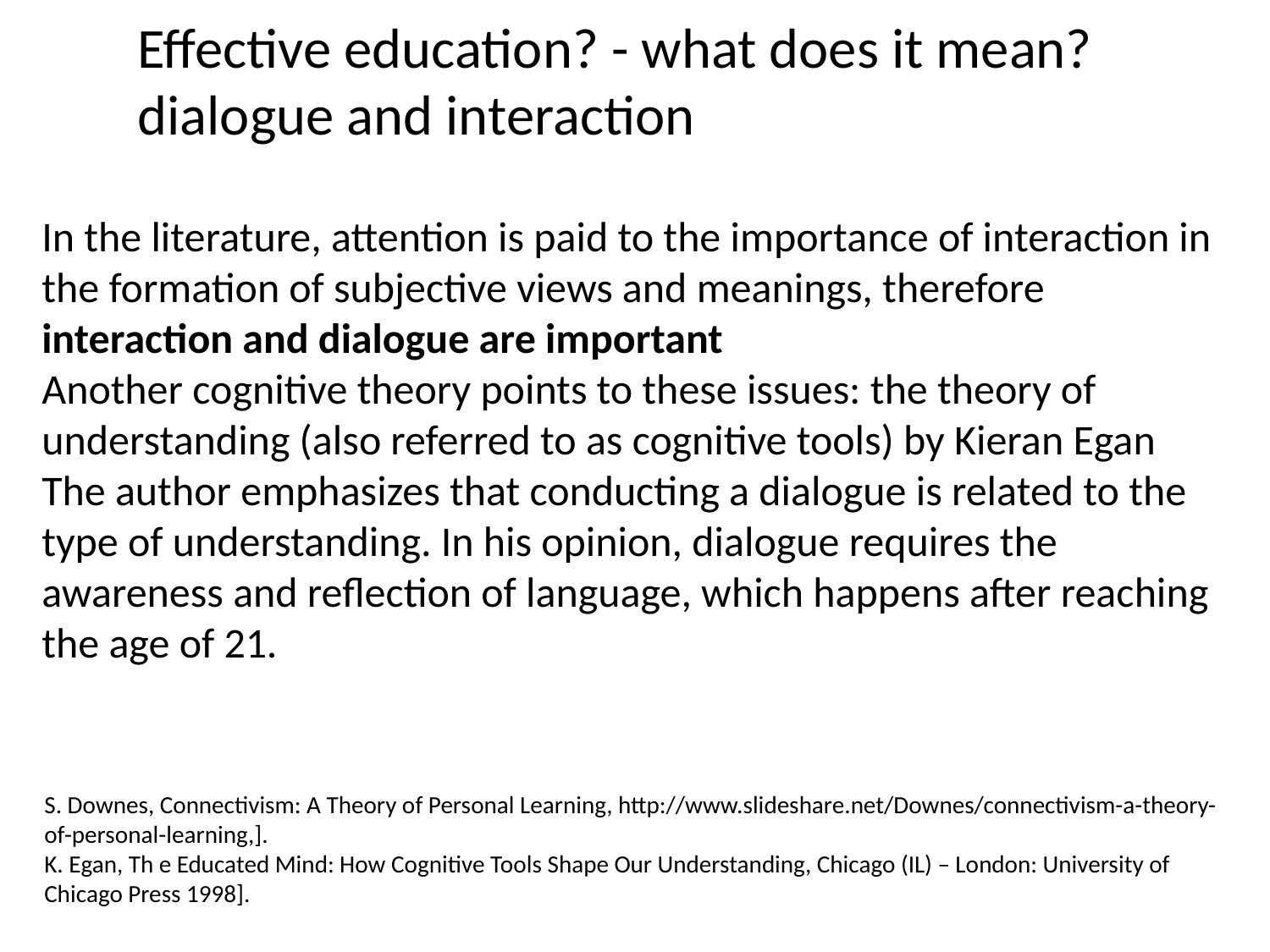

Effective education? - what does it mean?
dialogue and interaction
In the literature, attention is paid to the importance of interaction in the formation of subjective views and meanings, therefore interaction and dialogue are important
Another cognitive theory points to these issues: the theory of understanding (also referred to as cognitive tools) by Kieran Egan
The author emphasizes that conducting a dialogue is related to the type of understanding. In his opinion, dialogue requires the awareness and reflection of language, which happens after reaching the age of 21.

S. Downes, Connectivism: A Theory of Personal Learning, http://www.slideshare.net/Downes/connectivism-a-theory-of-personal-learning,].
K. Egan, Th e Educated Mind: How Cognitive Tools Shape Our Understanding, Chicago (IL) – London: University of Chicago Press 1998].